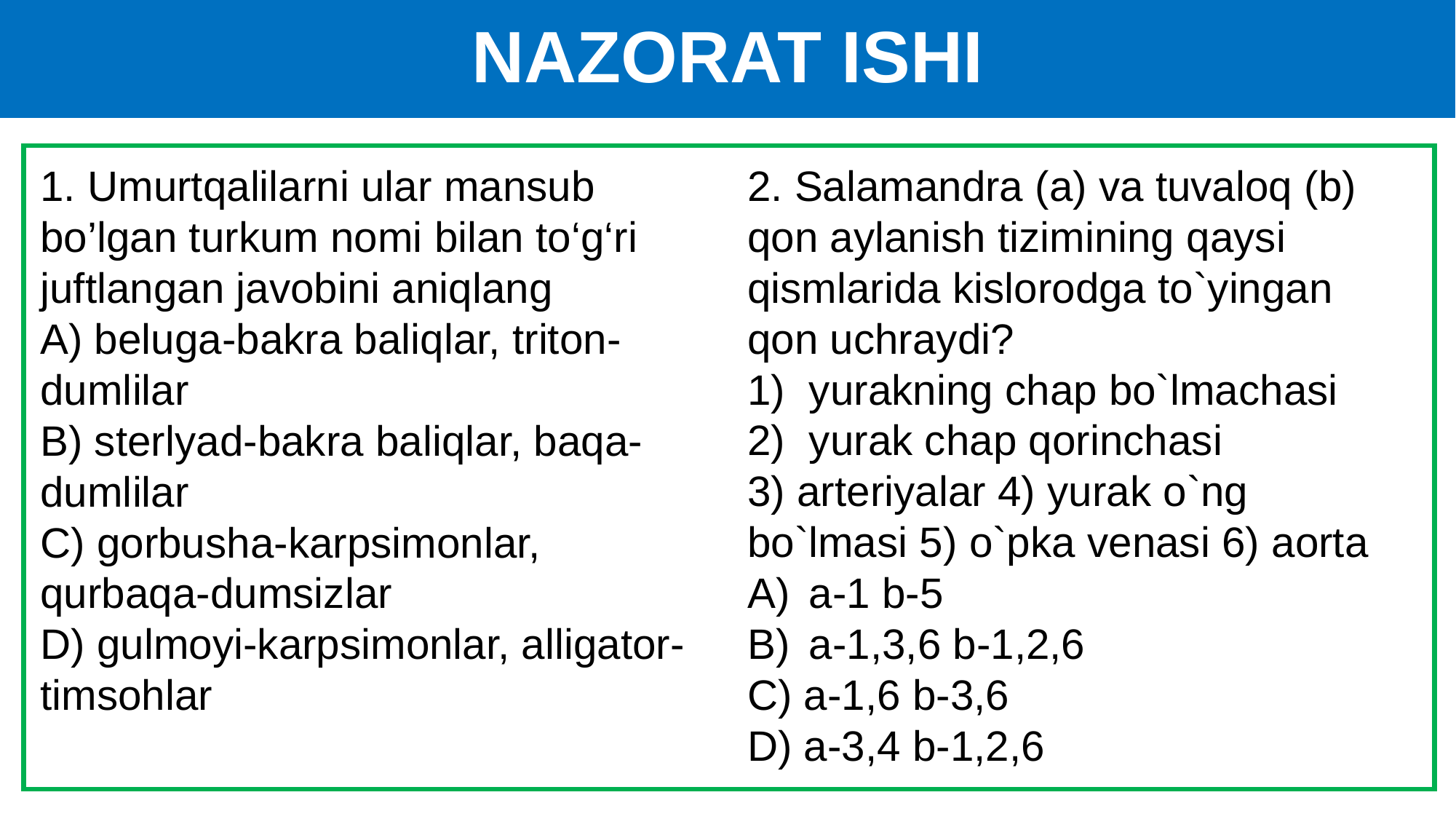

# NAZORAT ISHI

1. Umurtqalilarni ular mansub bo’lgan turkum nomi bilan to‘g‘ri juftlangan javobini aniqlang
A) beluga-bakra baliqlar, triton-dumlilar
B) sterlyad-bakra baliqlar, baqa-dumlilar
C) gorbusha-karpsimonlar, qurbaqa-dumsizlar
D) gulmoyi-karpsimonlar, alligator-timsohlar
2. Salamandra (a) va tuvaloq (b) qon aylanish tizimining qaysi qismlarida kislorodga to`yingan qon uchraydi?
yurakning chap bo`lmachasi
yurak chap qorinchasi
 arteriyalar 4) yurak o`ng bo`lmasi 5) o`pka venasi 6) aorta
a-1 b-5
a-1,3,6 b-1,2,6
C) a-1,6 b-3,6
D) a-3,4 b-1,2,6